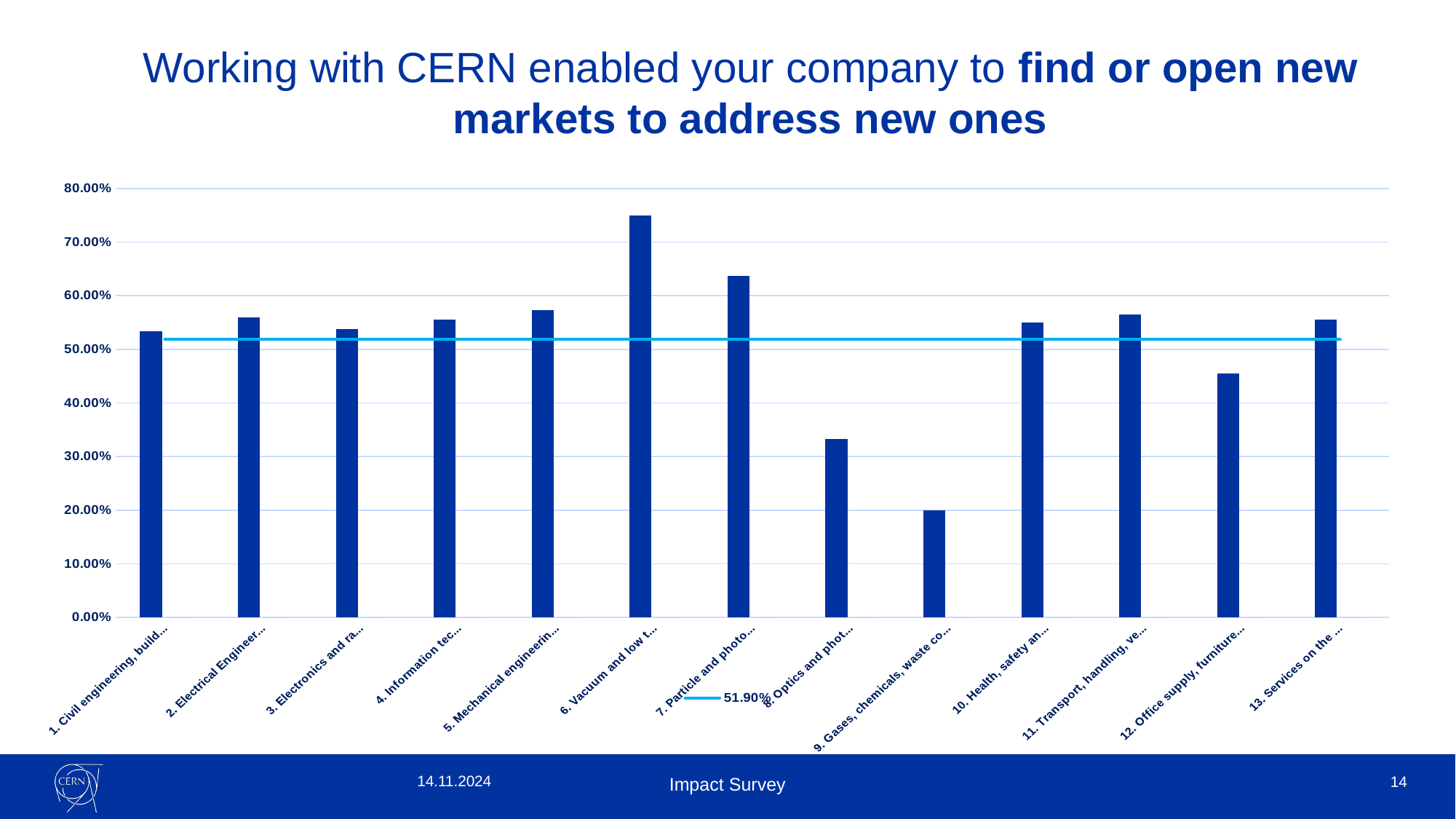

Working with CERN enabled your company to find or open new markets to address new ones

### Chart

| Category |  |  |  |
|---|---|---|---|
| 1. Civil engineering, building and technical services | 0.5333333333333333 | 0.0 | 0.519 |
| 2. Electrical Engineering and magnets | 0.56 | 0.0 | 0.519 |
| 3. Electronics and radiofrequency | 0.5373134328358209 | 0.0 | 0.519 |
| 4. Information technology | 0.5555555555555556 | 0.0 | 0.519 |
| 5. Mechanical engineering and raw materials | 0.5727272727272728 | 0.0 | 0.519 |
| 6. Vacuum and low temperature | 0.75 | 0.0 | 0.519 |
| 7. Particle and photon detectors | 0.6363636363636364 | 0.0 | 0.519 |
| 8. Optics and photonics | 0.3333333333333333 | 0.0 | 0.519 |
| 9. Gases, chemicals, waste collection and radiation equipment | 0.2 | 0.0 | 0.519 |
| 10. Health, safety and environment | 0.55 | 0.0 | 0.519 |
| 11. Transport, handling, vehicles and access equipment | 0.5652173913043478 | 0.0 | 0.519 |
| 12. Office supply, furniture, communication and training | 0.45454545454545453 | 0.0 | 0.519 |
| 13. Services on the CERN site | 0.5555555555555556 | 0.0 | 0.519 |
14.11.2024
14
Impact Survey